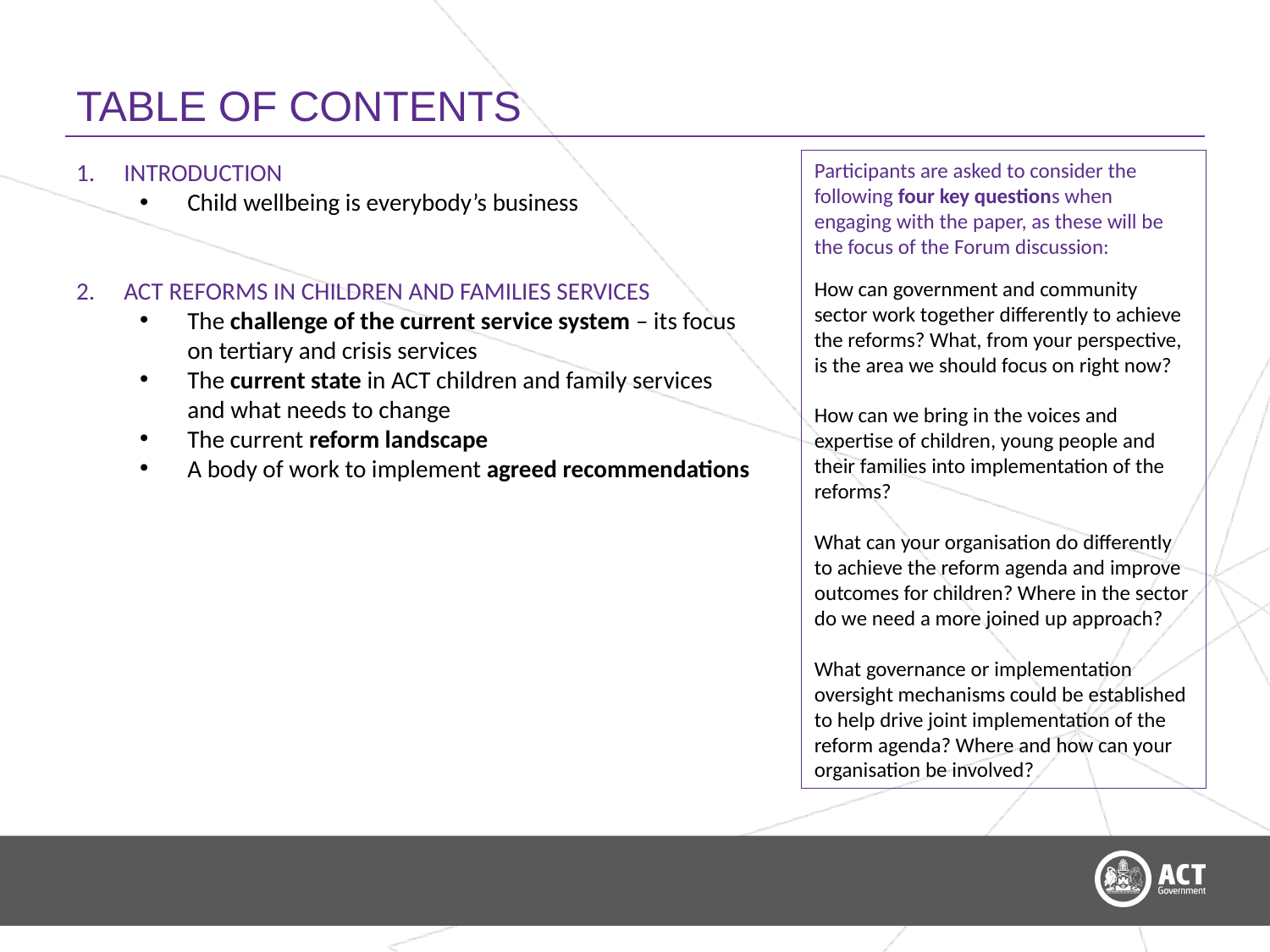

# TABLE OF CONTENTS
INTRODUCTION
Child wellbeing is everybody’s business

ACT REFORMS IN CHILDREN AND FAMILIES SERVICES
The challenge of the current service system – its focus on tertiary and crisis services
The current state in ACT children and family services and what needs to change
The current reform landscape
A body of work to implement agreed recommendations

Participants are asked to consider the following four key questions when engaging with the paper, as these will be the focus of the Forum discussion:

How can government and community sector work together differently to achieve the reforms? What, from your perspective, is the area we should focus on right now?

How can we bring in the voices and expertise of children, young people and their families into implementation of the reforms?

What can your organisation do differently to achieve the reform agenda and improve outcomes for children? Where in the sector do we need a more joined up approach?

What governance or implementation oversight mechanisms could be established to help drive joint implementation of the reform agenda? Where and how can your organisation be involved?